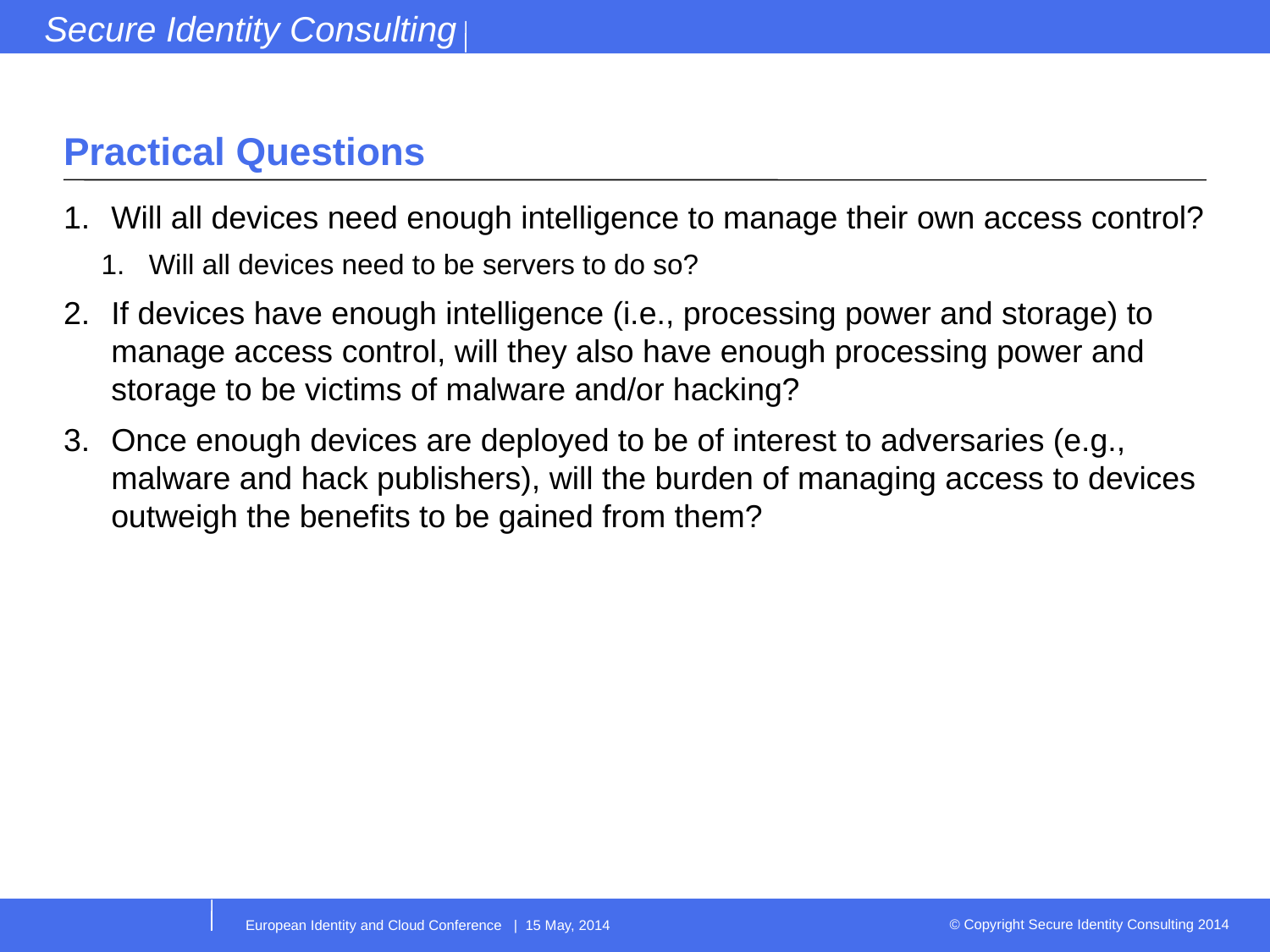

# Practical Questions
Will all devices need enough intelligence to manage their own access control?
Will all devices need to be servers to do so?
If devices have enough intelligence (i.e., processing power and storage) to manage access control, will they also have enough processing power and storage to be victims of malware and/or hacking?
Once enough devices are deployed to be of interest to adversaries (e.g., malware and hack publishers), will the burden of managing access to devices outweigh the benefits to be gained from them?
European Identity and Cloud Conference   |  15 May, 2014